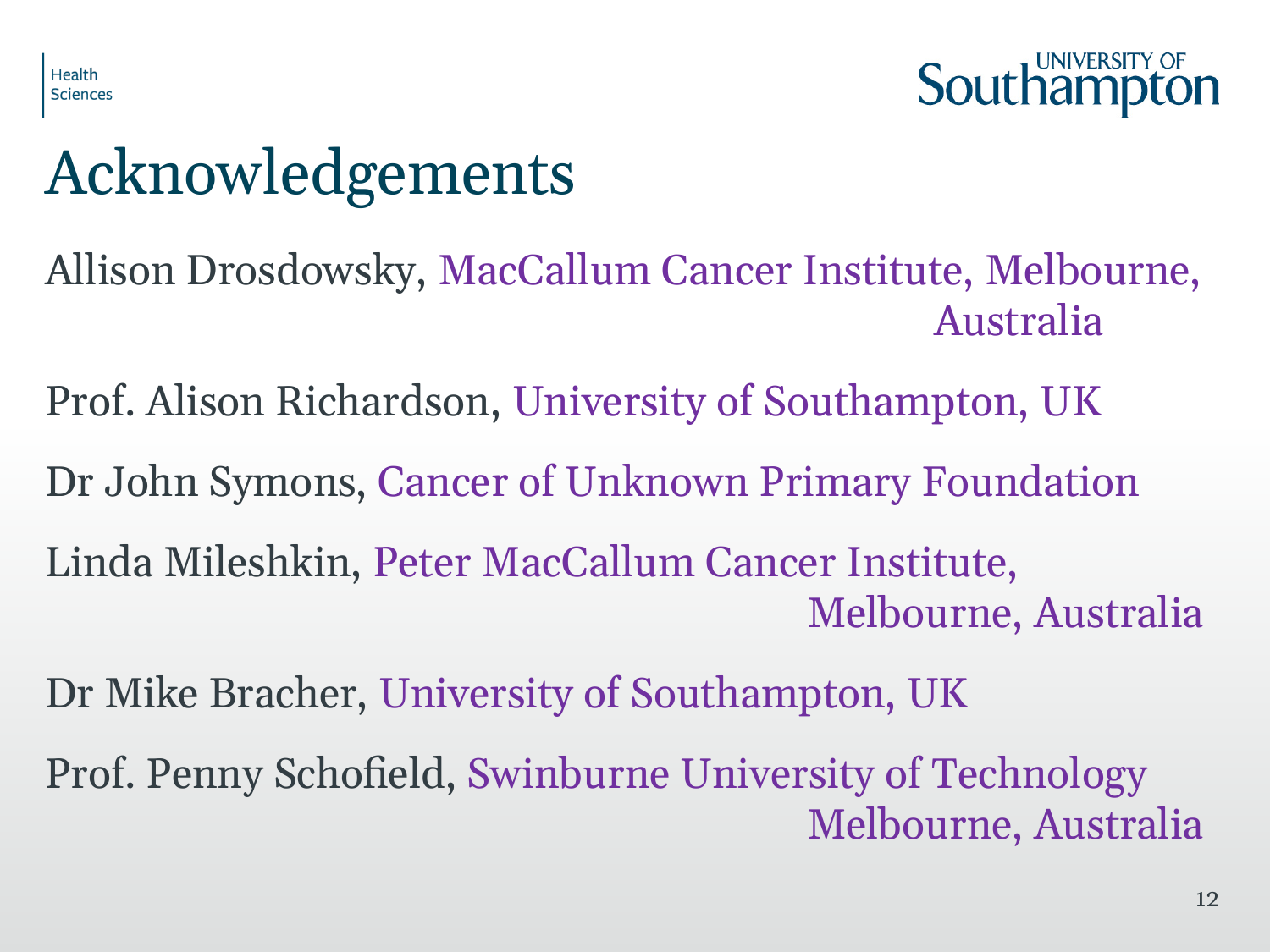

# Acknowledgements
Allison Drosdowsky, MacCallum Cancer Institute, Melbourne, 							Australia
Prof. Alison Richardson, University of Southampton, UK
Dr John Symons, Cancer of Unknown Primary Foundation
Linda Mileshkin, Peter MacCallum Cancer Institute, 								Melbourne, Australia
Dr Mike Bracher, University of Southampton, UK
Prof. Penny Schofield, Swinburne University of Technology 							Melbourne, Australia

12